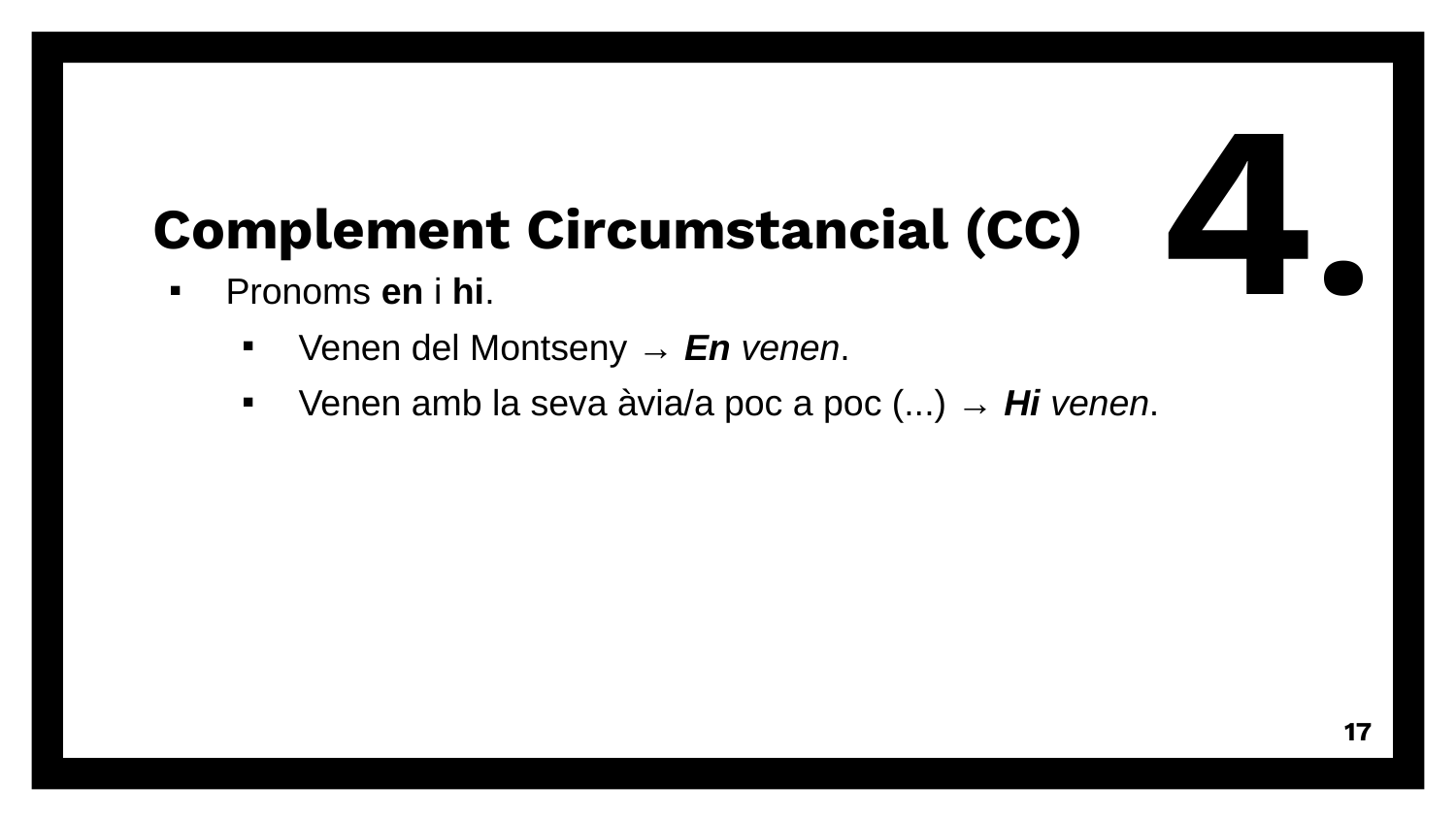

4.
# Complement Circumstancial (CC)
Pronoms en i hi.
Venen del Montseny → En venen.
Venen amb la seva àvia/a poc a poc (...) → Hi venen.
17